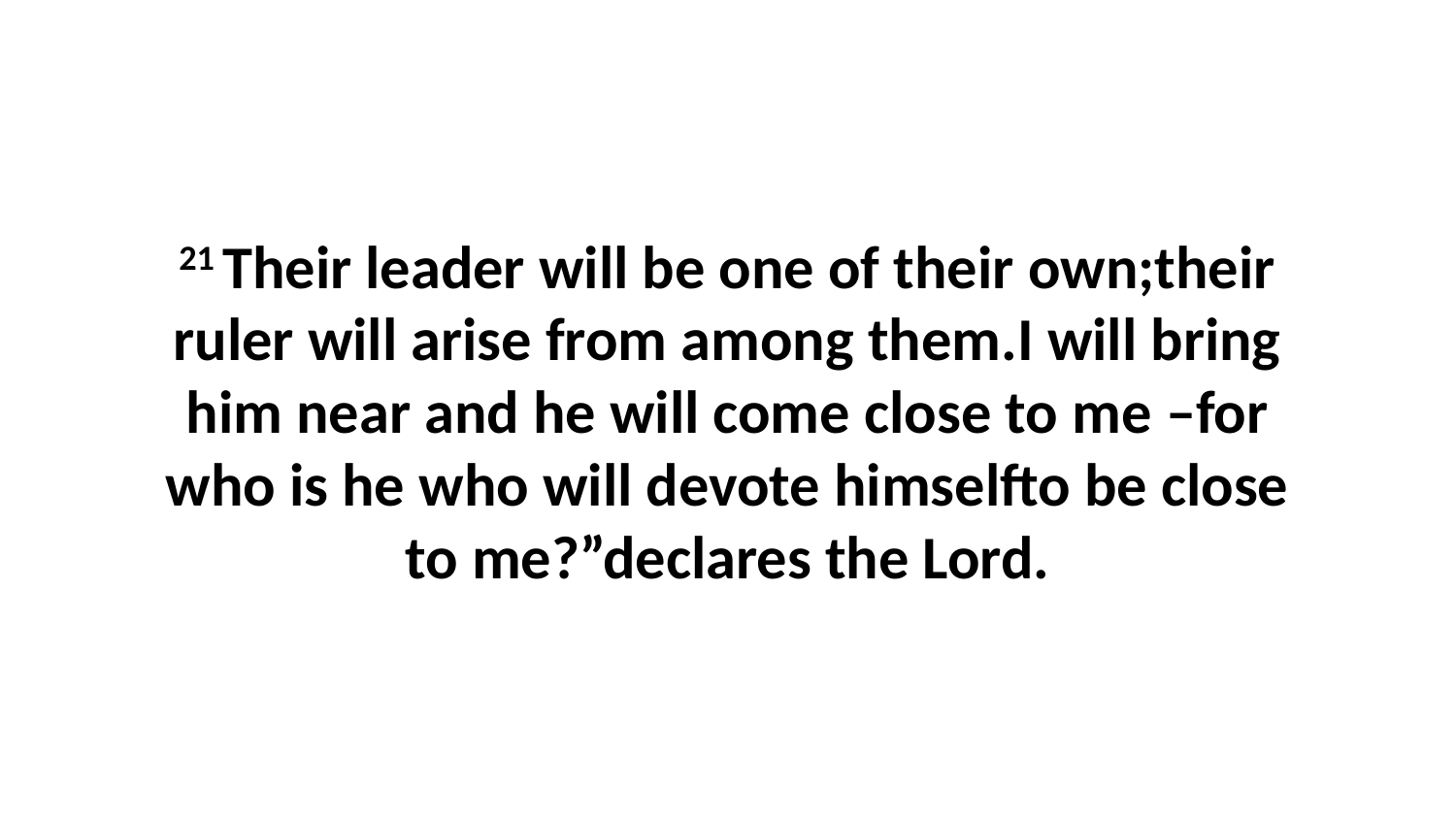

21 Their leader will be one of their own;their ruler will arise from among them.I will bring him near and he will come close to me –for who is he who will devote himselfto be close to me?”declares the Lord.